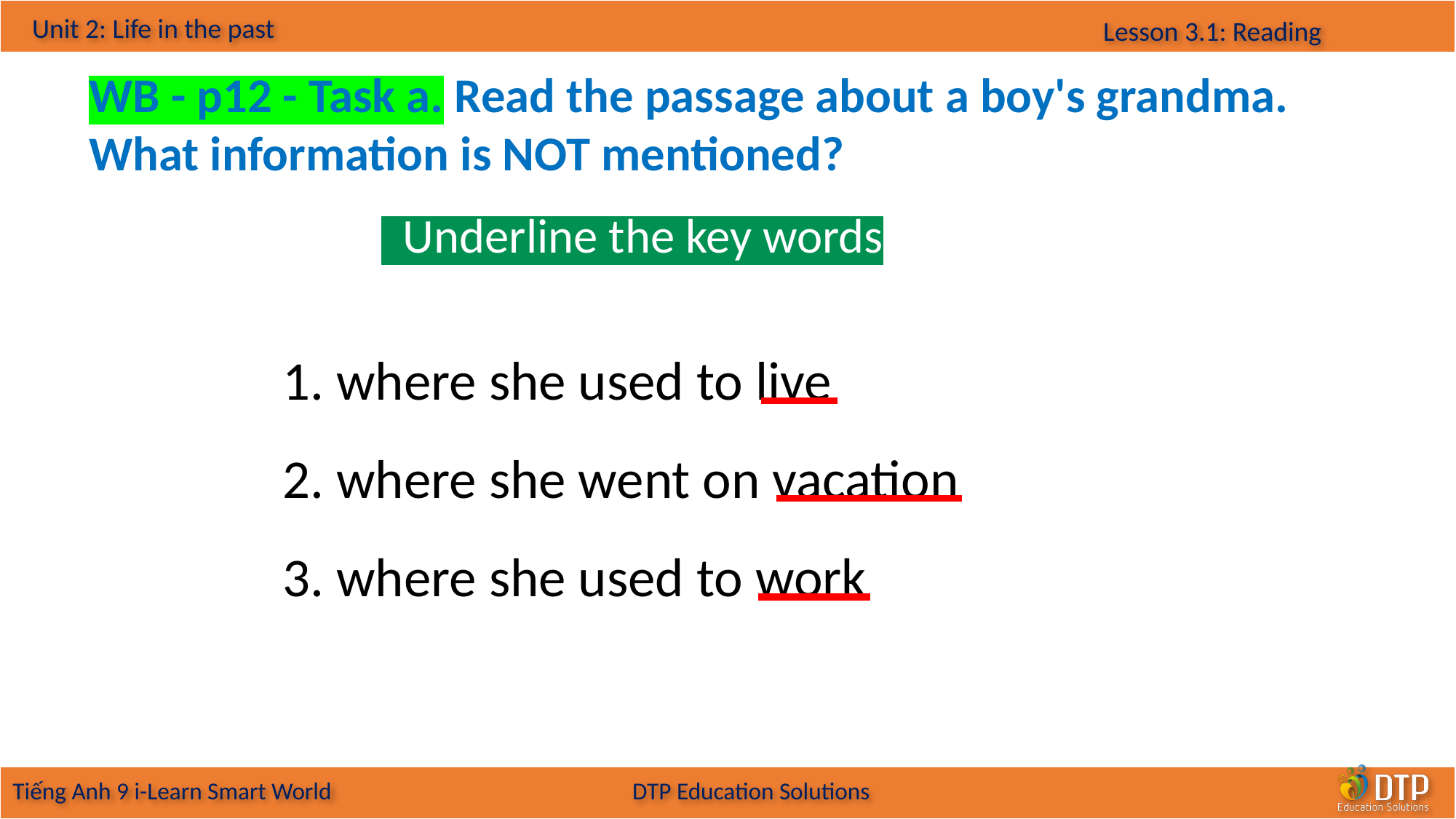

WB - p12 - Task a. Read the passage about a boy's grandma. What information is NOT mentioned?
  Underline the key words
1. where she used to live
2. where she went on vacation
3. where she used to work